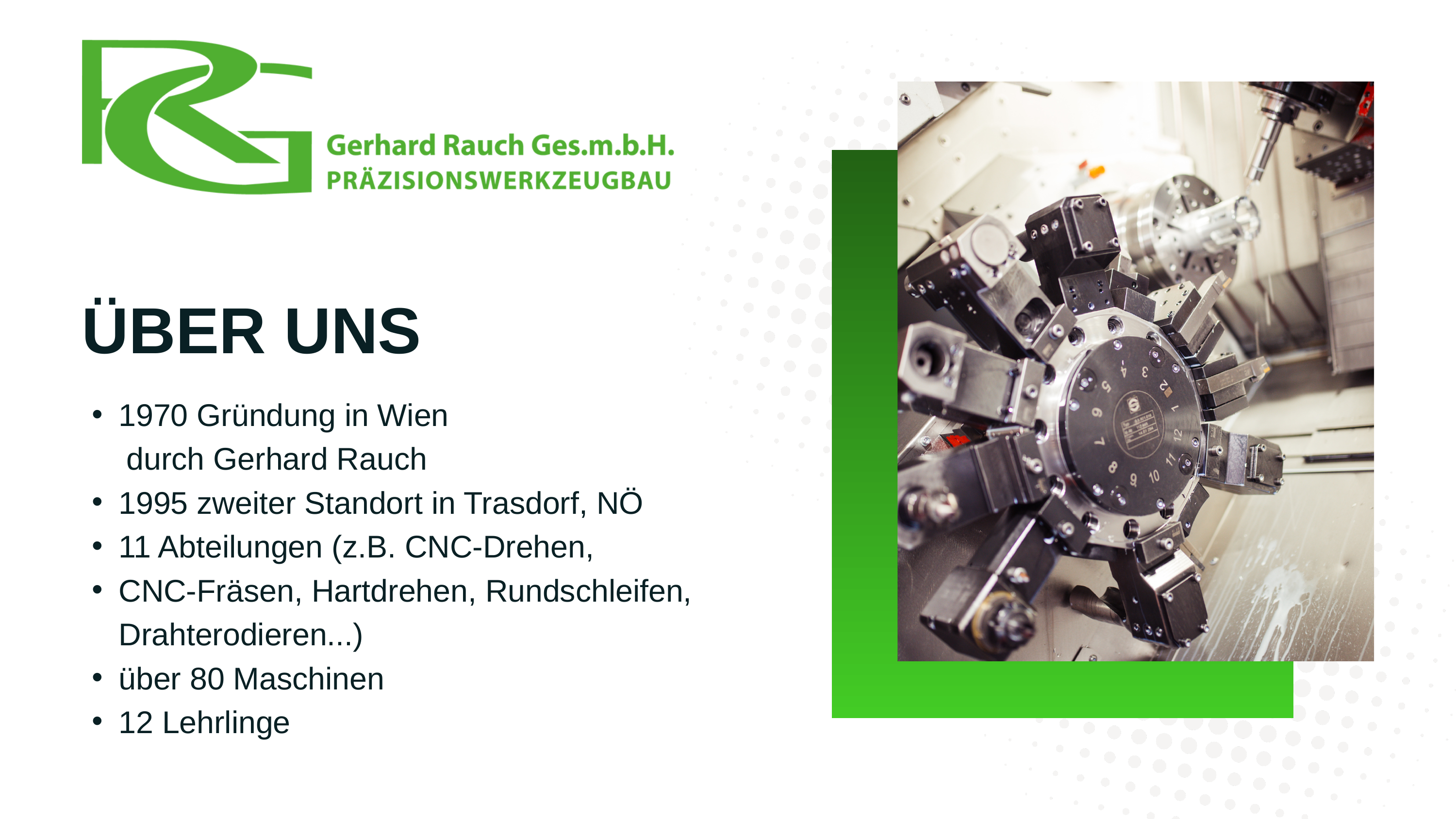

ÜBER UNS
1970 Gründung in Wien
       durch Gerhard Rauch
1995 zweiter Standort in Trasdorf, NÖ
11 Abteilungen (z.B. CNC-Drehen,
CNC-Fräsen, Hartdrehen, Rundschleifen, Drahterodieren...)
über 80 Maschinen
12 Lehrlinge